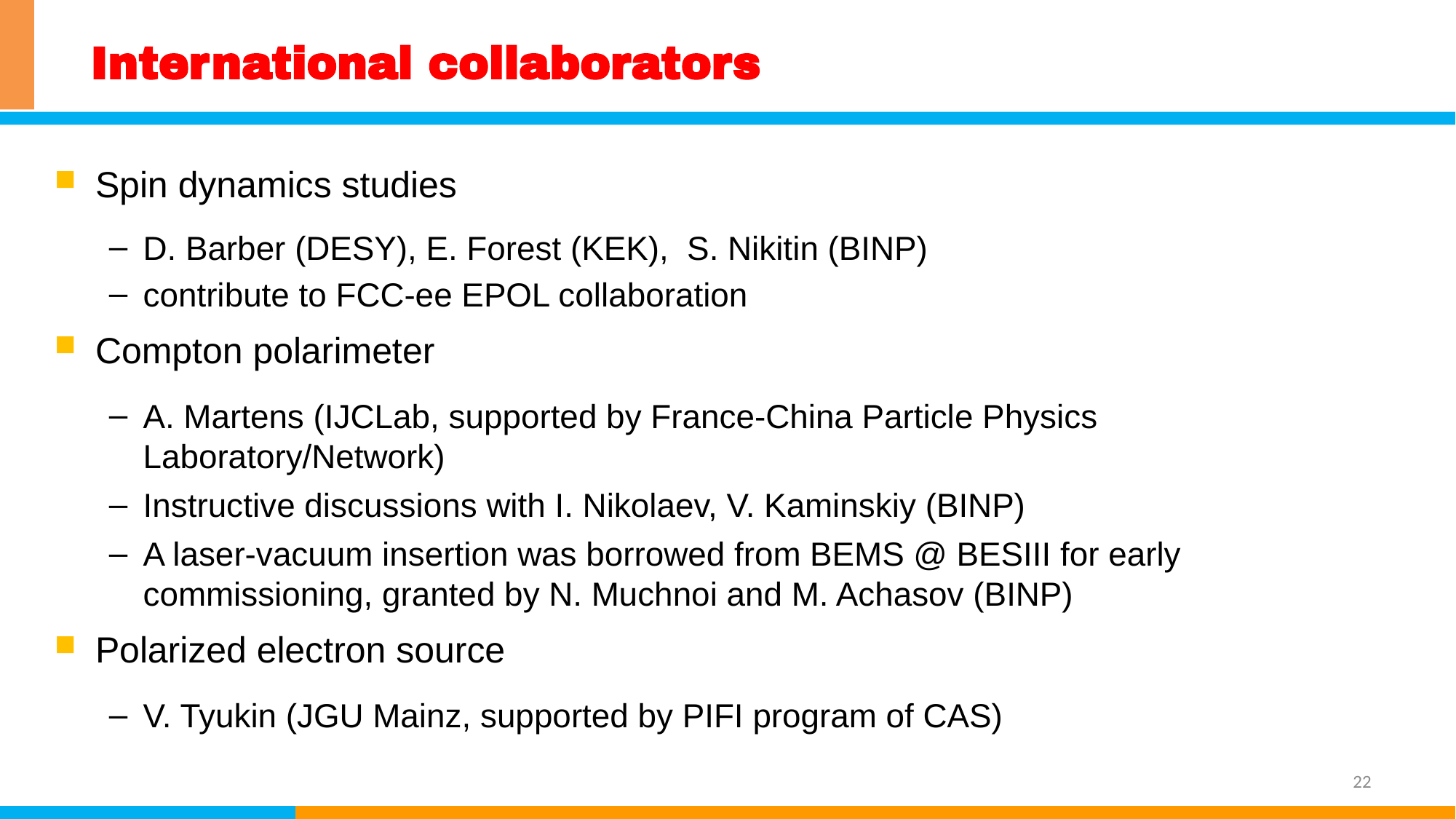

# International collaborators
Spin dynamics studies
D. Barber (DESY), E. Forest (KEK),  S. Nikitin (BINP)
contribute to FCC-ee EPOL collaboration
Compton polarimeter
A. Martens (IJCLab, supported by France-China Particle Physics Laboratory/Network)
Instructive discussions with I. Nikolaev, V. Kaminskiy (BINP)
A laser-vacuum insertion was borrowed from BEMS @ BESIII for early commissioning, granted by N. Muchnoi and M. Achasov (BINP)
Polarized electron source
V. Tyukin (JGU Mainz, supported by PIFI program of CAS)
22